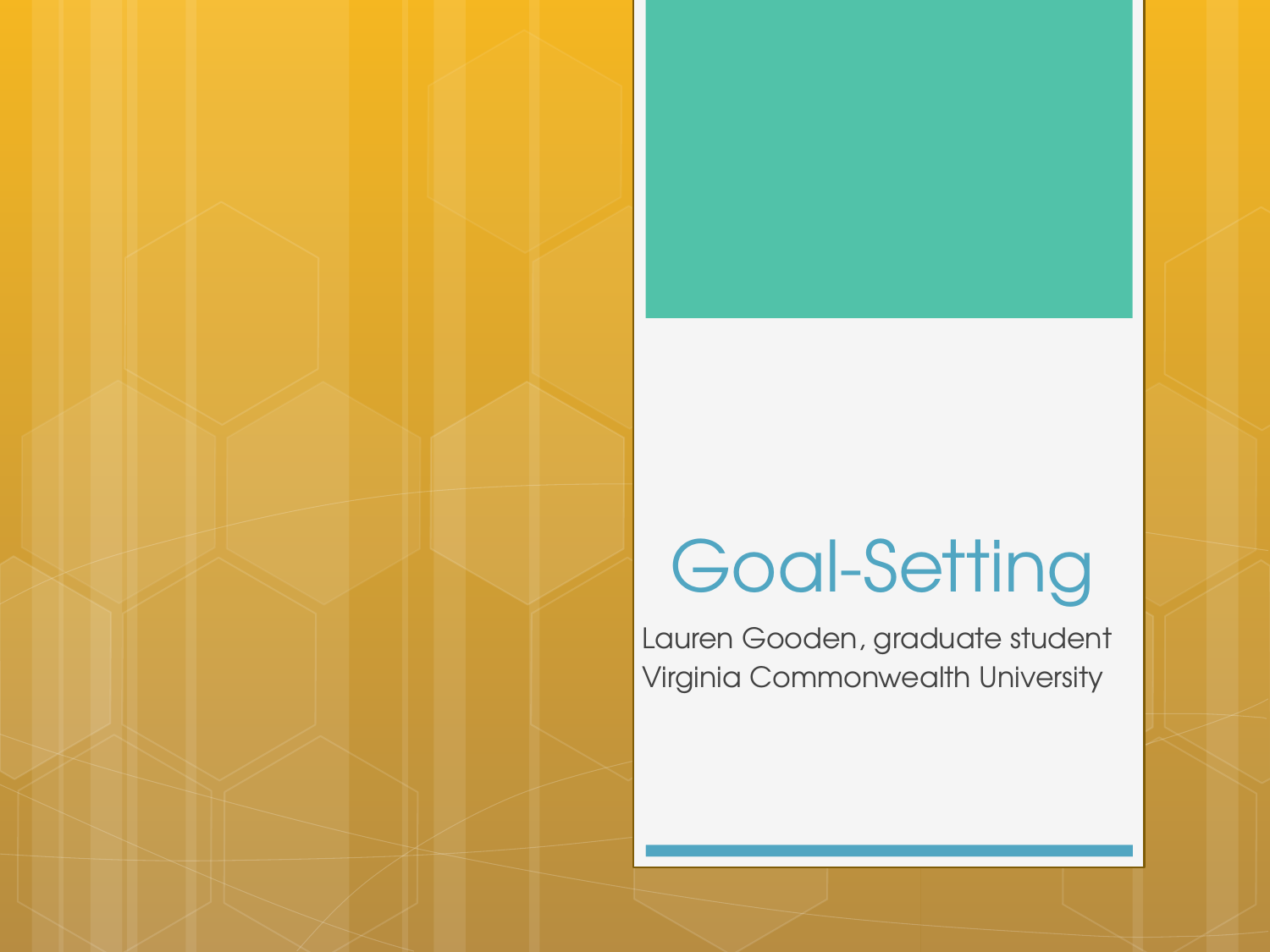

# Goal-Setting
Lauren Gooden, graduate student
Virginia Commonwealth University